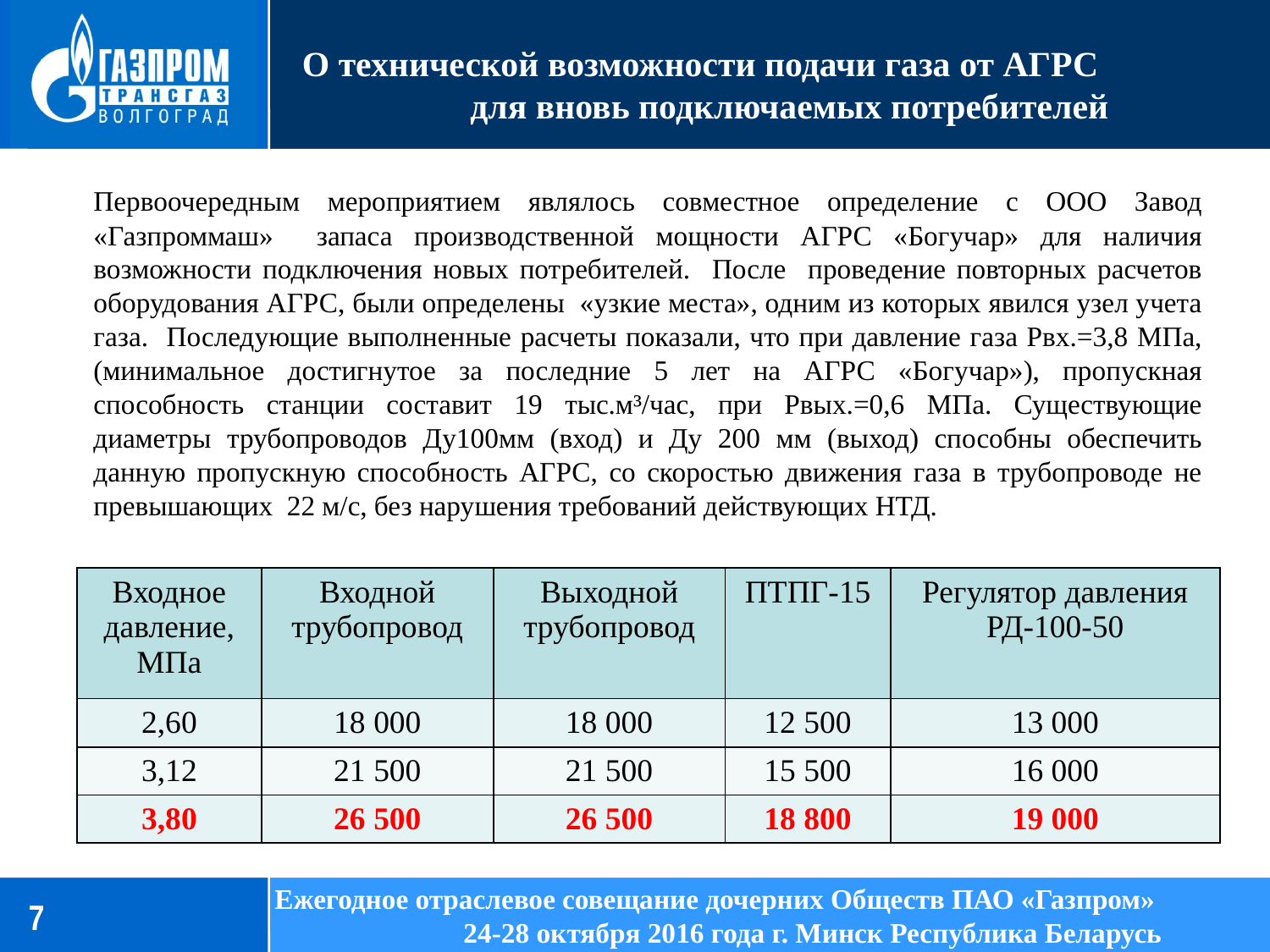

# О технической возможности подачи газа от АГРС                     для вновь подключаемых потребителей
Первоочередным мероприятием являлось совместное определение с ООО Завод «Газпроммаш»  запаса производственной мощности АГРС «Богучар» для наличия возможности подключения новых потребителей.  После  проведение повторных расчетов оборудования АГРС, были определены  «узкие места», одним из которых явился узел учета газа.  Последующие выполненные расчеты показали, что при давление газа Рвх.=3,8 МПа, (минимальное достигнутое за последние 5 лет на АГРС «Богучар»), пропускная способность станции составит 19 тыс.м³/час, при Рвых.=0,6 МПа. Существующие диаметры трубопроводов Ду100мм (вход) и Ду 200 мм (выход) способны обеспечить данную пропускную способность АГРС, со скоростью движения газа в трубопроводе не превышающих  22 м/с, без нарушения требований действующих НТД.

| Входное давление, МПа | Входной трубопровод | Выходной трубопровод | ПТПГ-15 | Регулятор давления РД-100-50 |
| --- | --- | --- | --- | --- |
| 2,60 | 18 000 | 18 000 | 12 500 | 13 000 |
| 3,12 | 21 500 | 21 500 | 15 500 | 16 000 |
| 3,80 | 26 500 | 26 500 | 18 800 | 19 000 |
Ежегодное отраслевое совещание дочерних Обществ ПАО «Газпром»                             24-28 октября 2016 года г. Минск Республика Беларусь
7